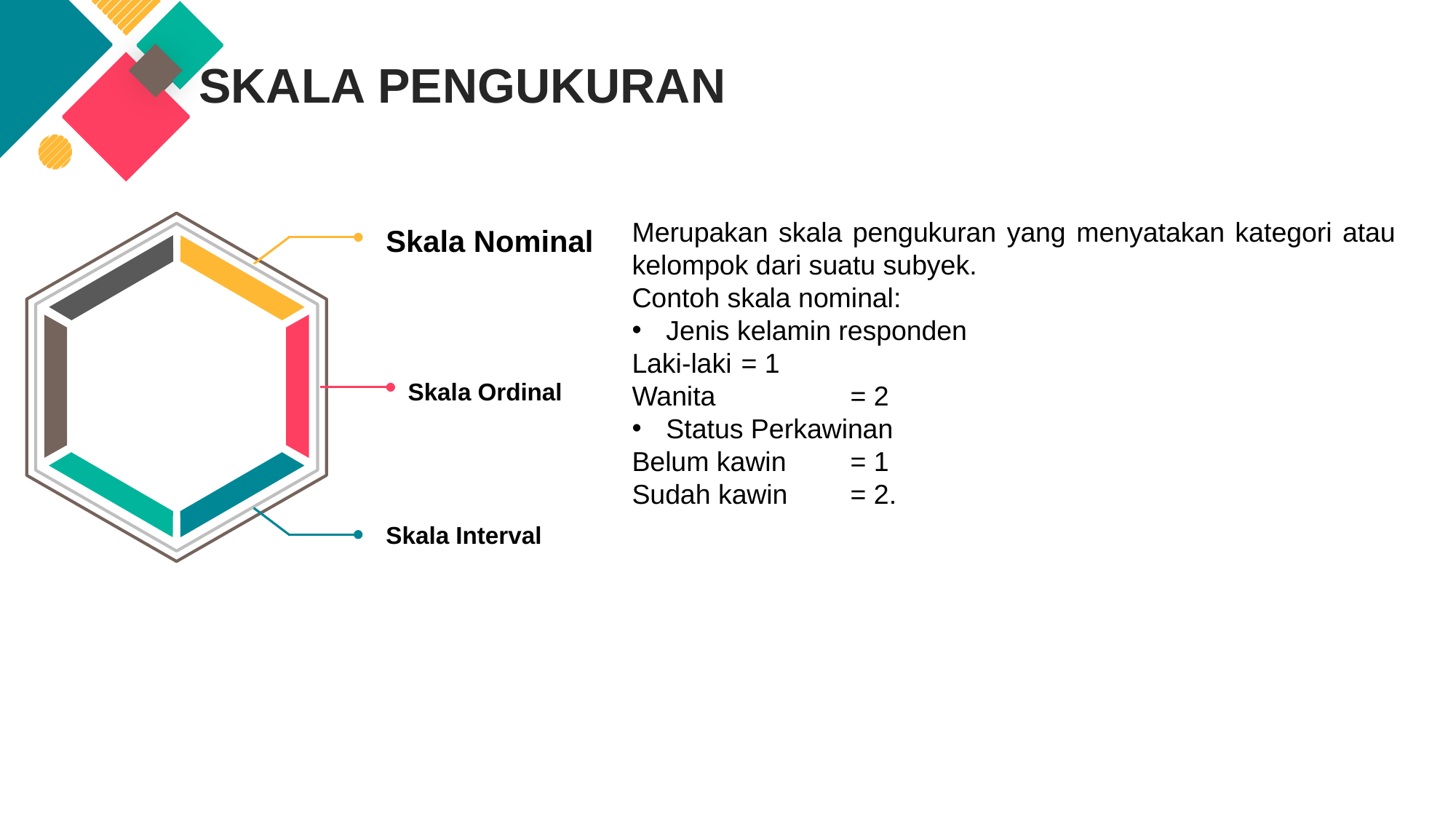

SKALA PENGUKURAN
Merupakan skala pengukuran yang menyatakan kategori atau kelompok dari suatu subyek.
Contoh skala nominal:
Jenis kelamin responden
Laki-laki	= 1
Wanita		= 2
Status Perkawinan
Belum kawin	= 1
Sudah kawin	= 2.

Skala Nominal
Skala Ordinal
Skala Interval